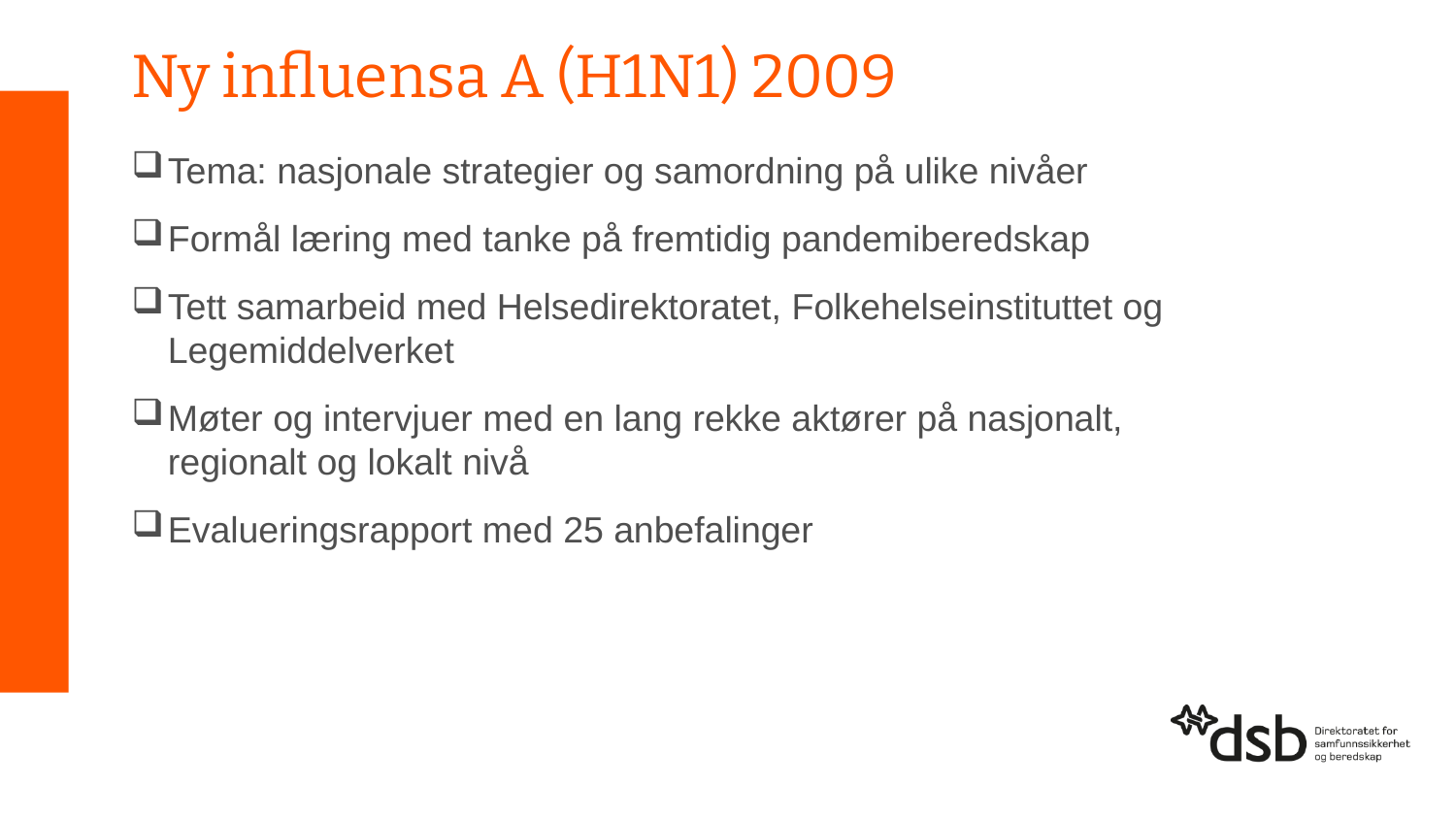

# Ny influensa A (H1N1) 2009

Tema: nasjonale strategier og samordning på ulike nivåer
Formål læring med tanke på fremtidig pandemiberedskap
Tett samarbeid med Helsedirektoratet, Folkehelseinstituttet og Legemiddelverket
Møter og intervjuer med en lang rekke aktører på nasjonalt, regionalt og lokalt nivå
Evalueringsrapport med 25 anbefalinger